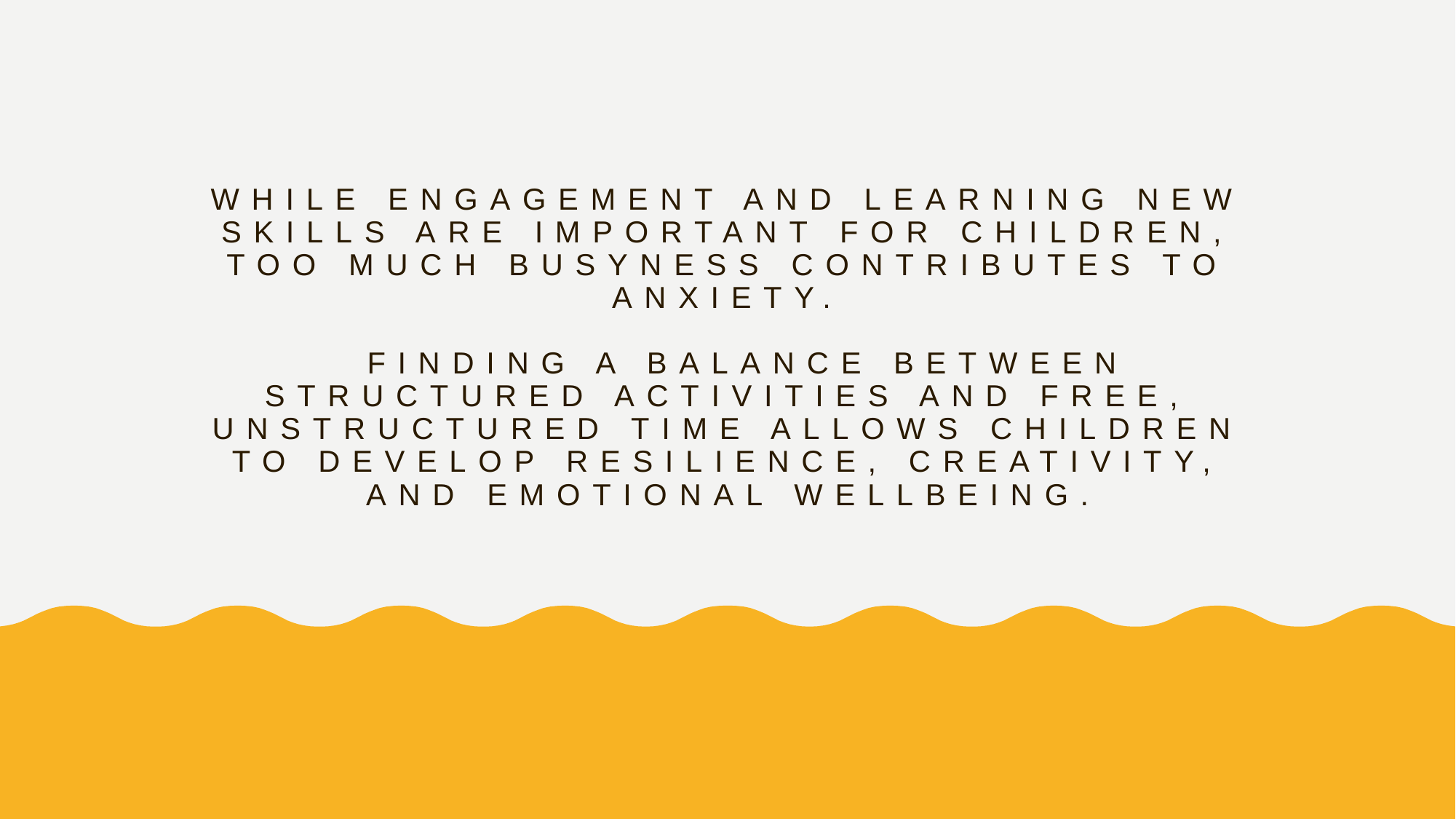

# While engagement and learning new skills are important for children, too much busyness contributes to anxiety. Finding a balance between structured activities and free, unstructured time allows children to develop resilience, creativity, and emotional wellbeing.